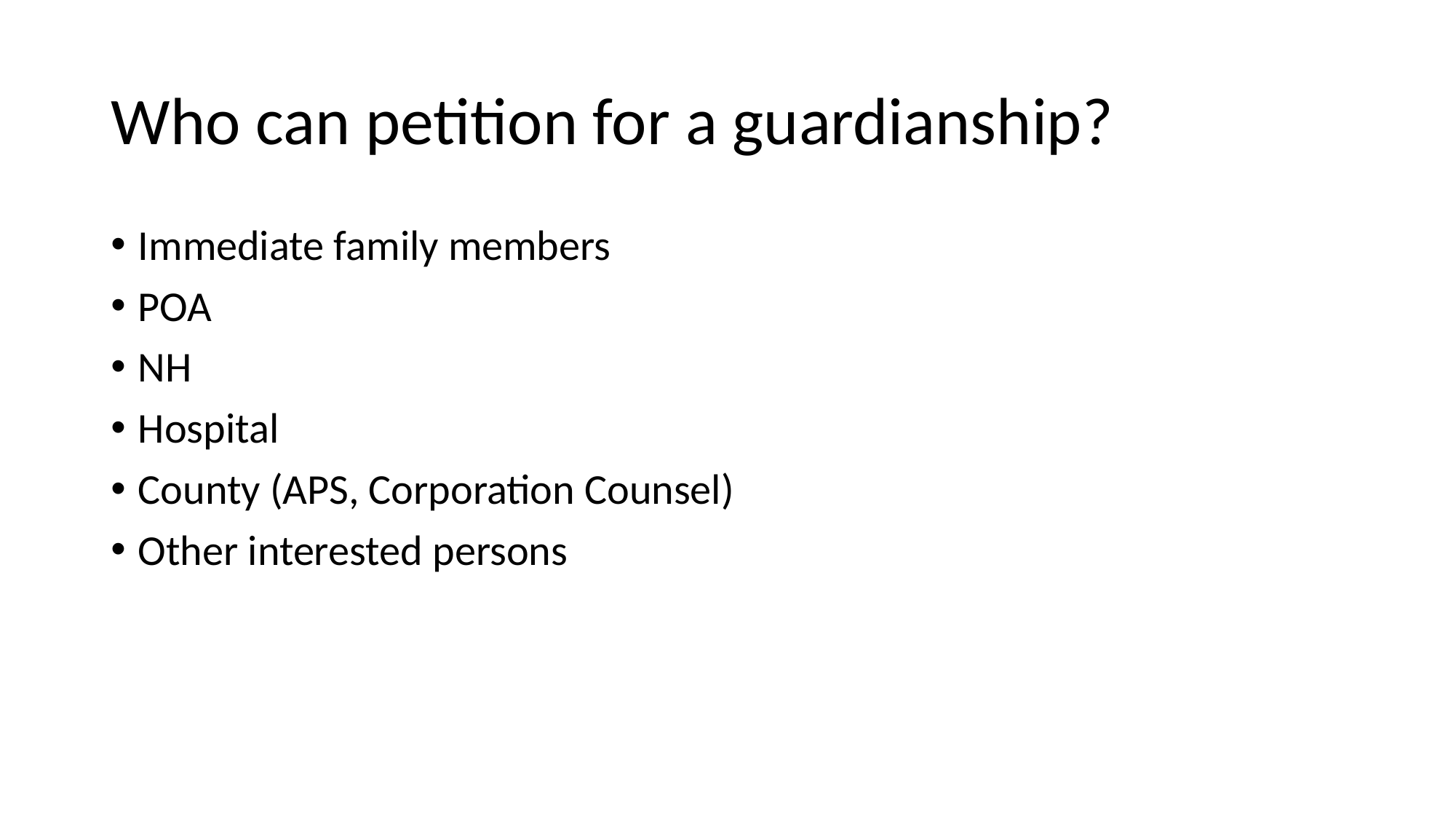

# Who can petition for a guardianship?
Immediate family members
POA
NH
Hospital
County (APS, Corporation Counsel)
Other interested persons